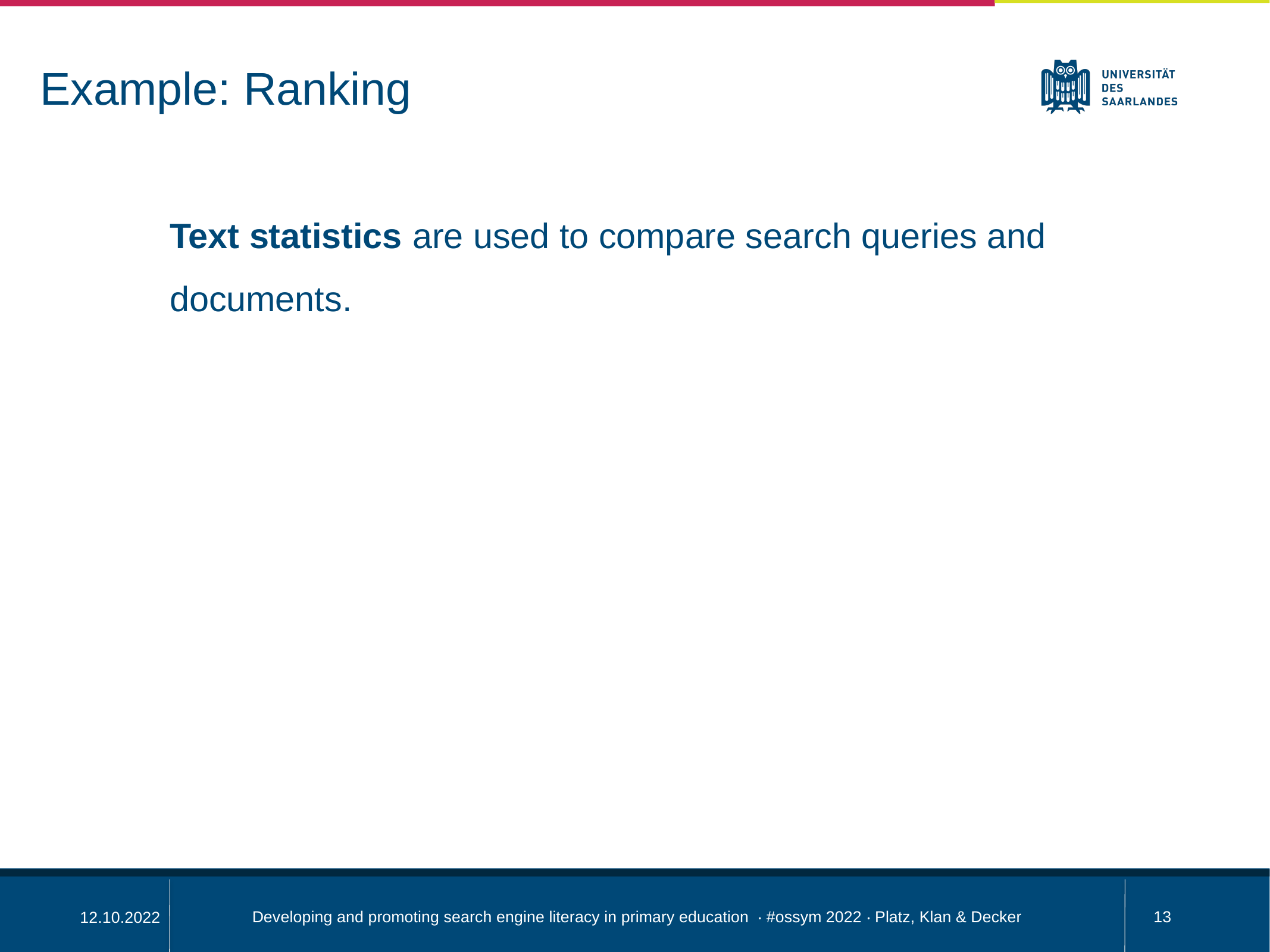

Example: Ranking
Text statistics are used to compare search queries and documents.
Developing and promoting search engine literacy in primary education  ‧ #ossym 2022 ‧ Platz, Klan & Decker
13
12.10.2022